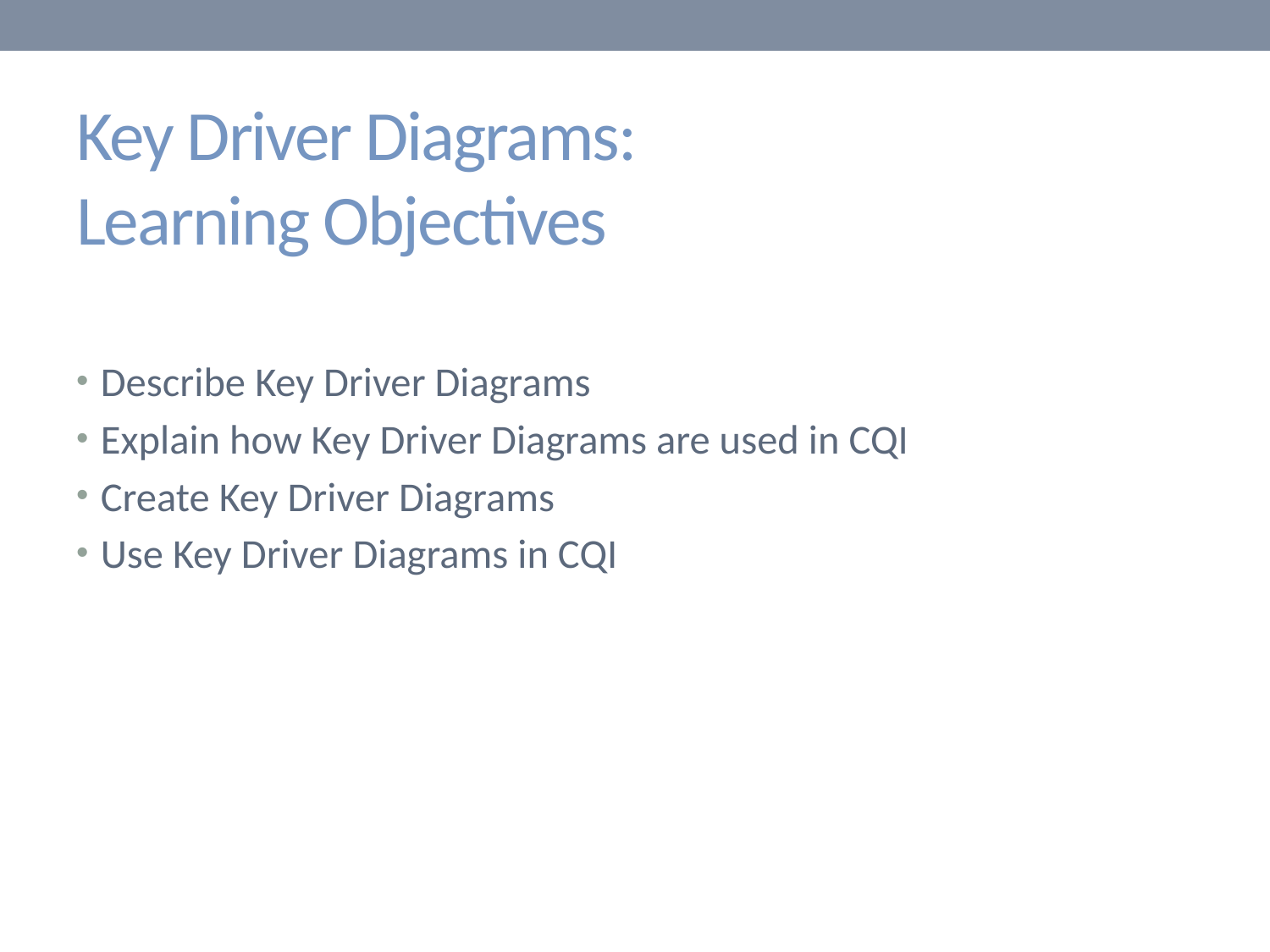

# Key Driver Diagrams:  Learning Objectives
Describe Key Driver Diagrams
Explain how Key Driver Diagrams are used in CQI
Create Key Driver Diagrams
Use Key Driver Diagrams in CQI